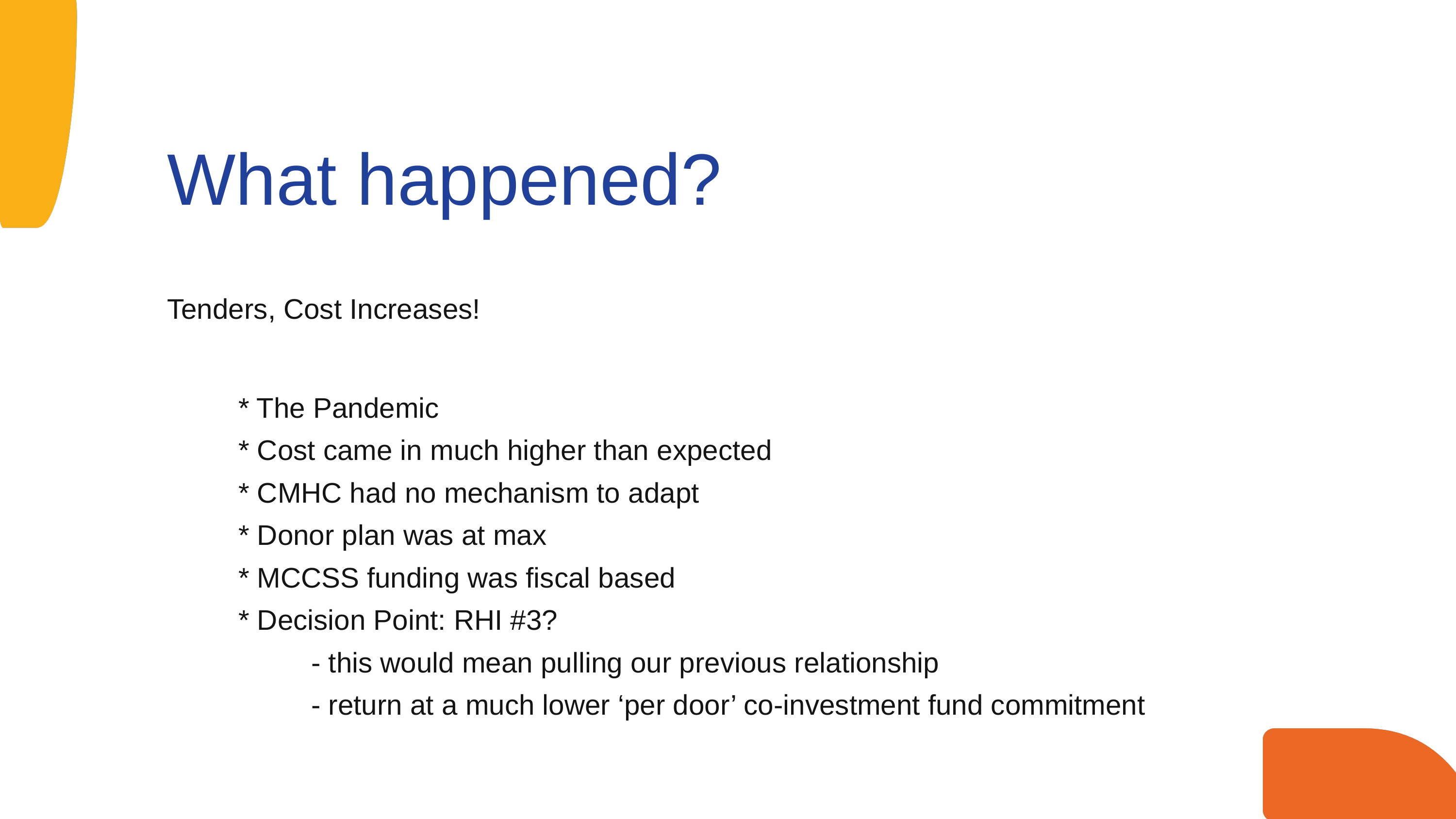

What happened?
Tenders, Cost Increases!

	* The Pandemic
	* Cost came in much higher than expected
	* CMHC had no mechanism to adapt
	* Donor plan was at max
	* MCCSS funding was fiscal based
	* Decision Point: RHI #3?
		- this would mean pulling our previous relationship
		- return at a much lower ‘per door’ co-investment fund commitment